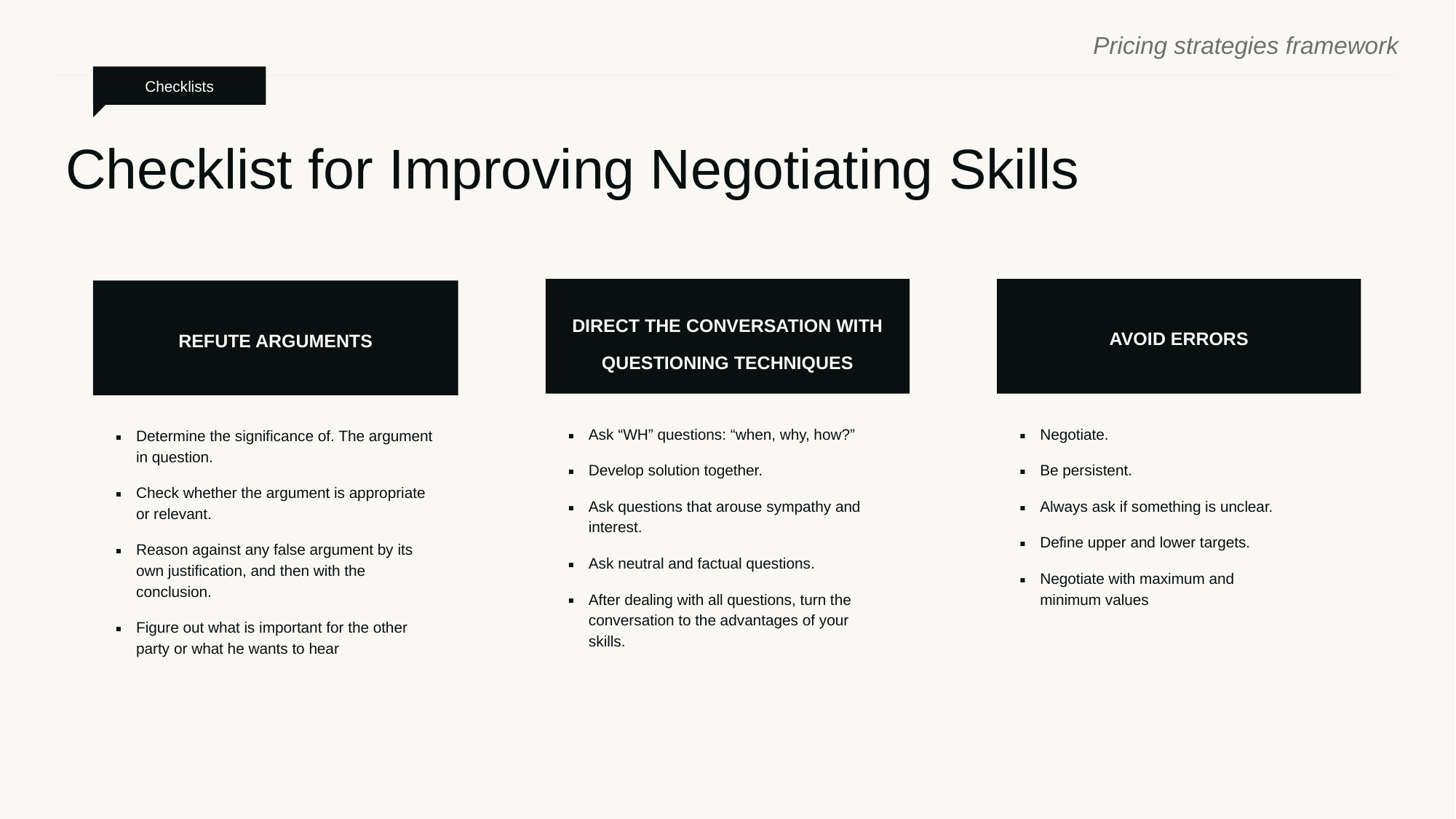

Checklists

# Checklist for Improving Negotiating Skills
DIRECT THE CONVERSATION WITH
QUESTIONING TECHNIQUES
AVOID ERRORS
REFUTE ARGUMENTS
Ask “WH” questions: “when, why, how?”
Develop solution together.
Ask questions that arouse sympathy and interest.
Ask neutral and factual questions.
After dealing with all questions, turn the conversation to the advantages of your skills.
Negotiate.
Be persistent.
Always ask if something is unclear.
Define upper and lower targets.
Negotiate with maximum and minimum values
Determine the significance of. The argument in question.
Check whether the argument is appropriate or relevant.
Reason against any false argument by its own justification, and then with the conclusion.
Figure out what is important for the other party or what he wants to hear